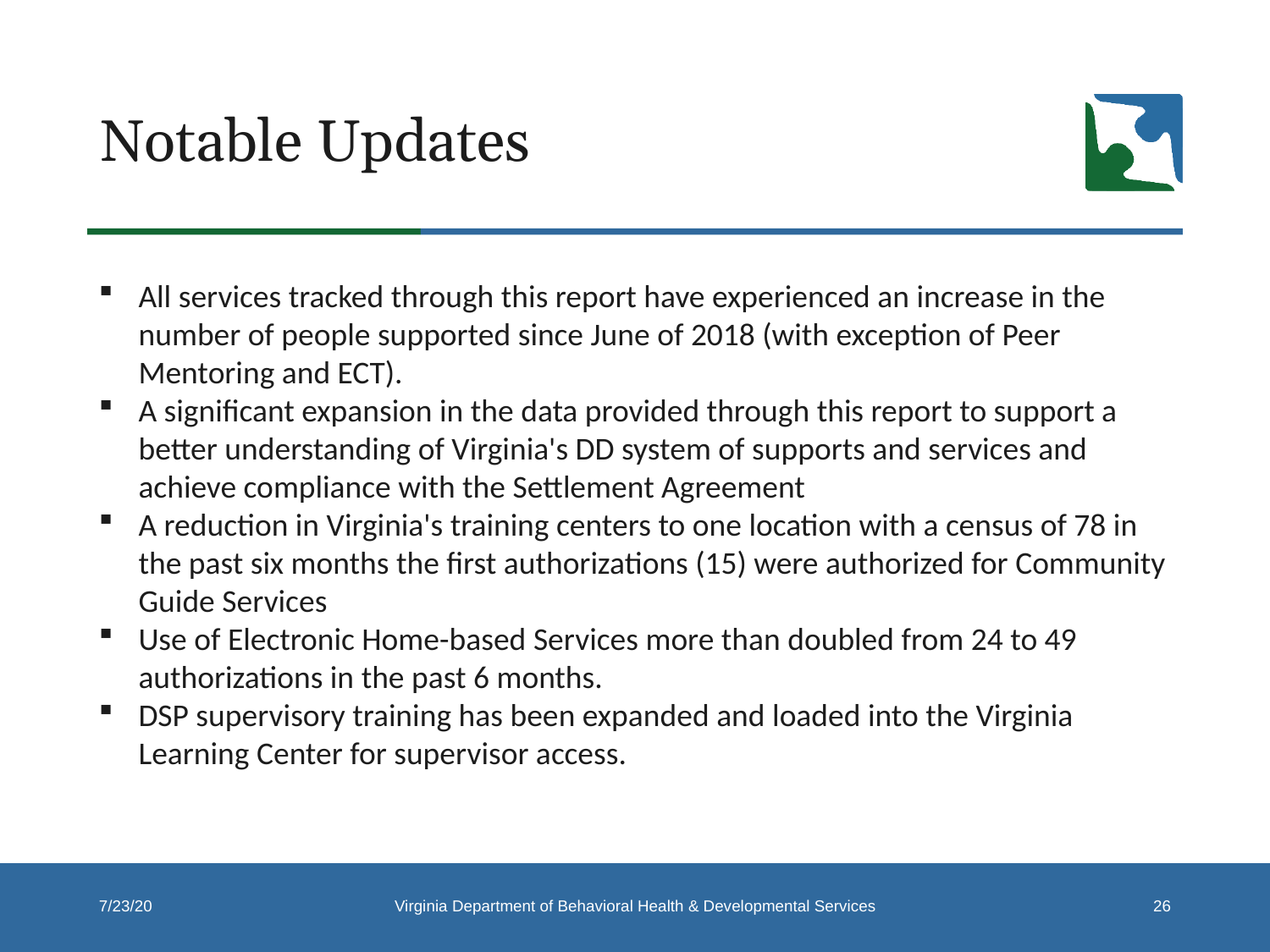

Notable Updates
All services tracked through this report have experienced an increase in the number of people supported since June of 2018 (with exception of Peer Mentoring and ECT).
A significant expansion in the data provided through this report to support a better understanding of Virginia's DD system of supports and services and achieve compliance with the Settlement Agreement
A reduction in Virginia's training centers to one location with a census of 78 in the past six months the first authorizations (15) were authorized for Community Guide Services
Use of Electronic Home-based Services more than doubled from 24 to 49 authorizations in the past 6 months.
DSP supervisory training has been expanded and loaded into the Virginia Learning Center for supervisor access.
Virginia Department of Behavioral Health & Developmental Services
7/23/20
26